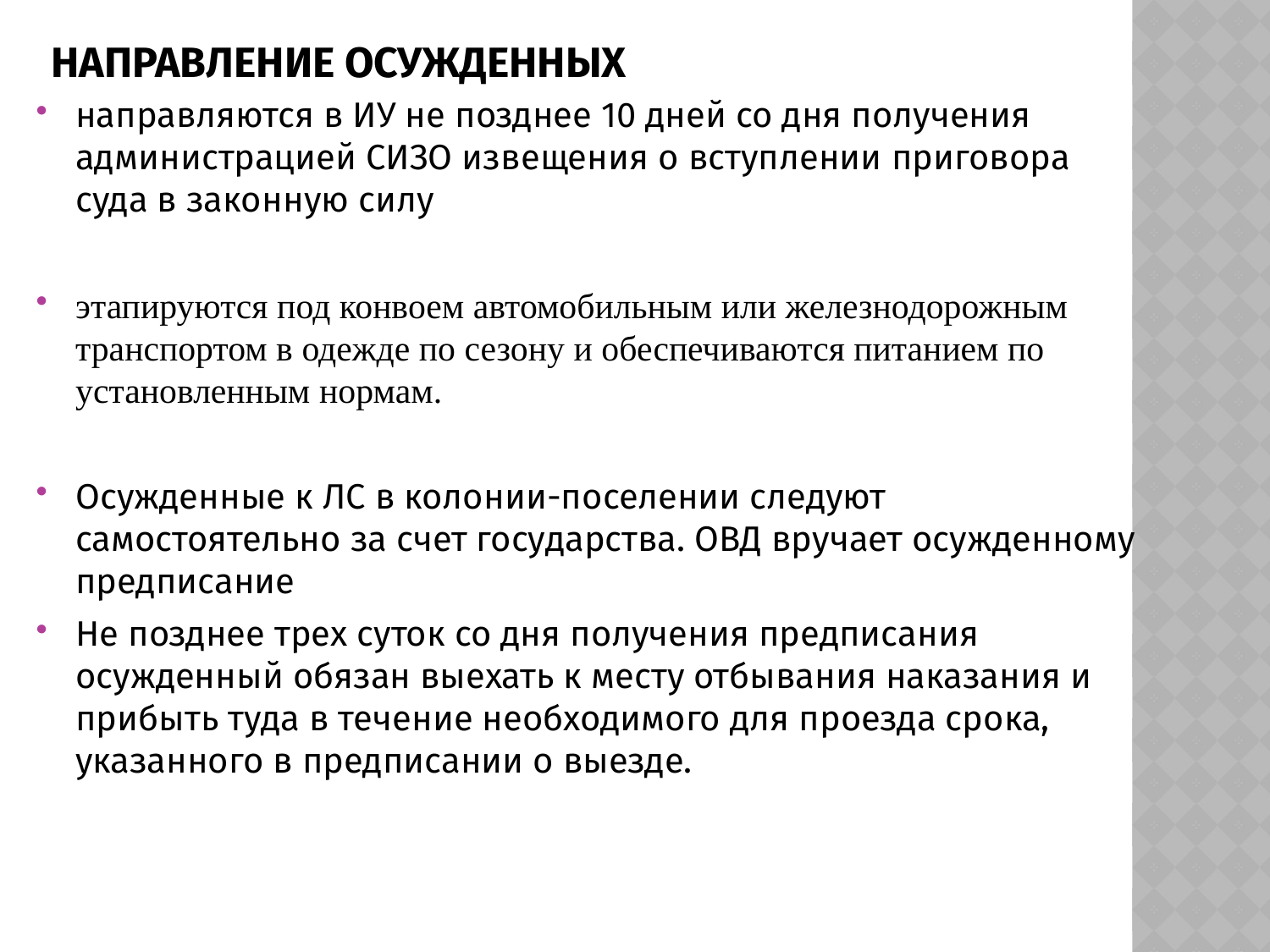

# Направление осужденных
направляются в ИУ не позднее 10 дней со дня получения администрацией СИЗО извещения о вступлении приговора суда в законную силу

этапируются под конвоем автомобильным или железнодорожным транспортом в одежде по сезону и обеспечиваются питанием по установленным нормам.

Осужденные к ЛС в колонии-поселении следуют самостоятельно за счет государства. ОВД вручает осужденному предписание
Не позднее трех суток со дня получения предписания осужденный обязан выехать к месту отбывания наказания и прибыть туда в течение необходимого для проезда срока, указанного в предписании о выезде.